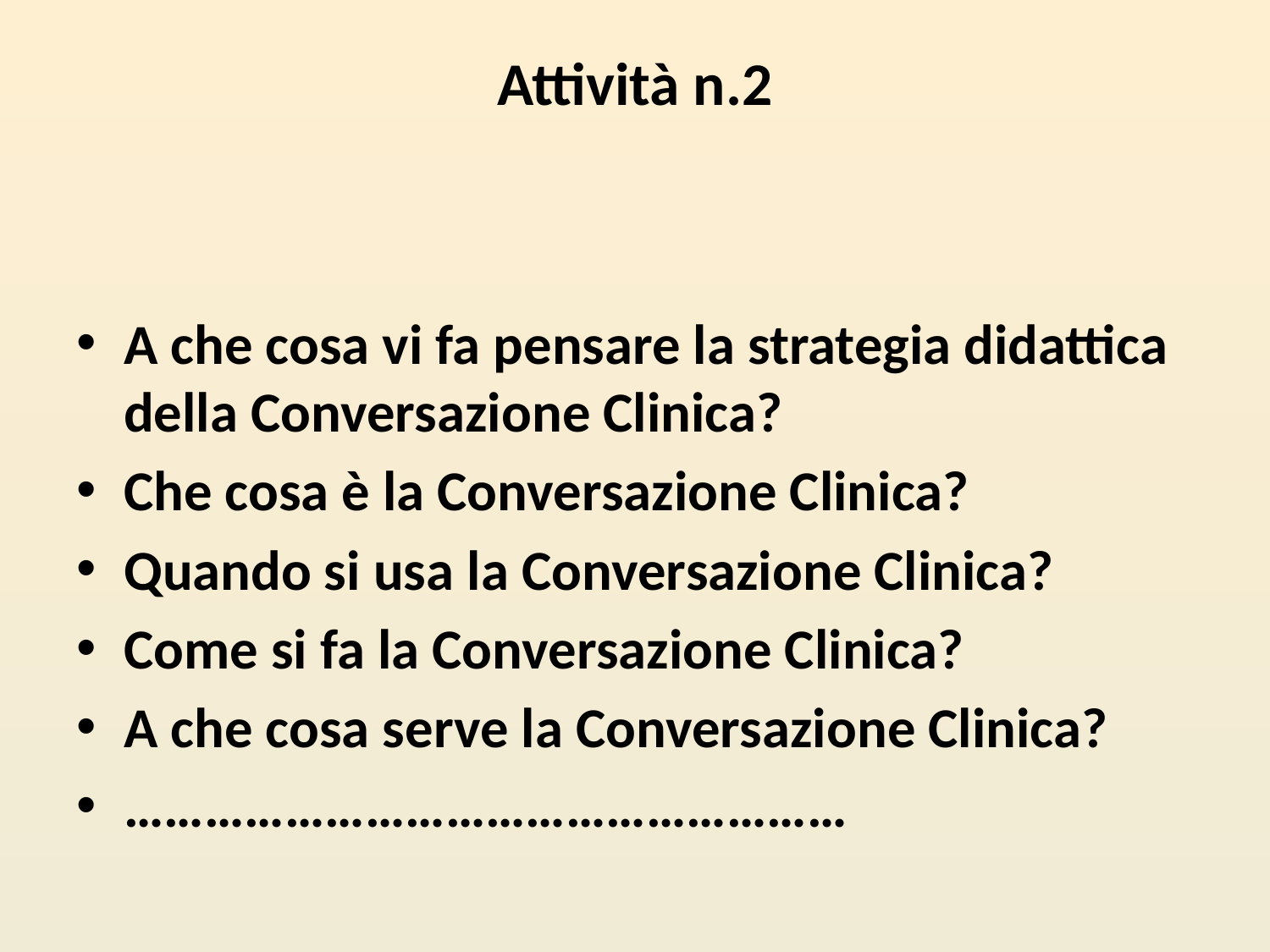

# Attività n.2

A che cosa vi fa pensare la strategia didattica della Conversazione Clinica?
Che cosa è la Conversazione Clinica?
Quando si usa la Conversazione Clinica?
Come si fa la Conversazione Clinica?
A che cosa serve la Conversazione Clinica?
………………………………………………